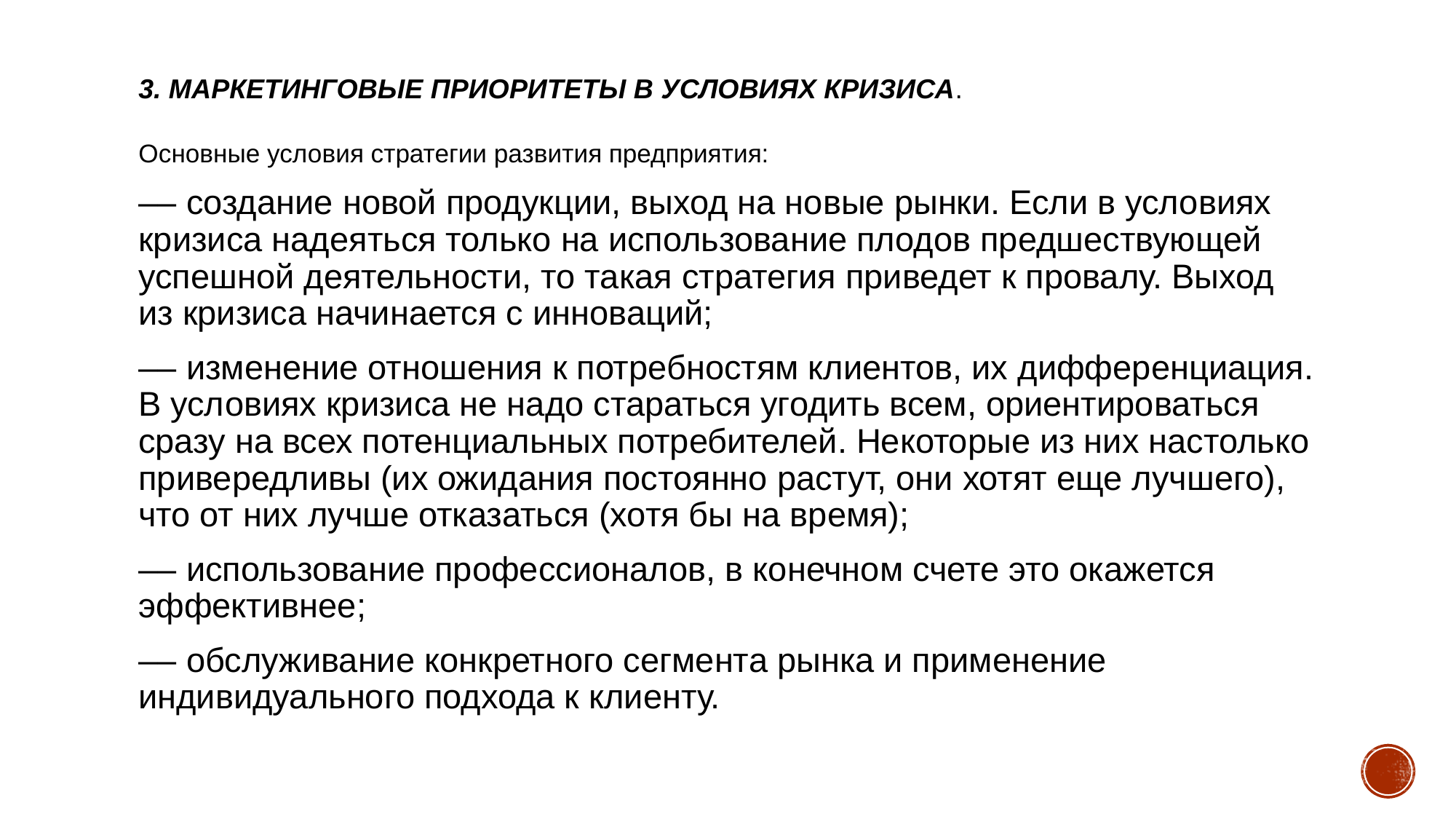

# 3. Маркетинговые приоритеты в условиях кризиса.
Основные условия стратегии развития предприятия:
–– создание новой продукции, выход на новые рынки. Если в условиях кризиса надеяться только на использование плодов предшествующей успешной деятельности, то такая стратегия приведет к провалу. Выход из кризиса начинается с инноваций;
–– изменение отношения к потребностям клиентов, их дифференциация. В условиях кризиса не надо стараться угодить всем, ориентироваться сразу на всех потенциальных потребителей. Некоторые из них настолько привередливы (их ожидания постоянно растут, они хотят еще лучшего), что от них лучше отказаться (хотя бы на время);
–– использование профессионалов, в конечном счете это окажется эффективнее;
–– обслуживание конкретного сегмента рынка и применение индивидуального подхода к клиенту.